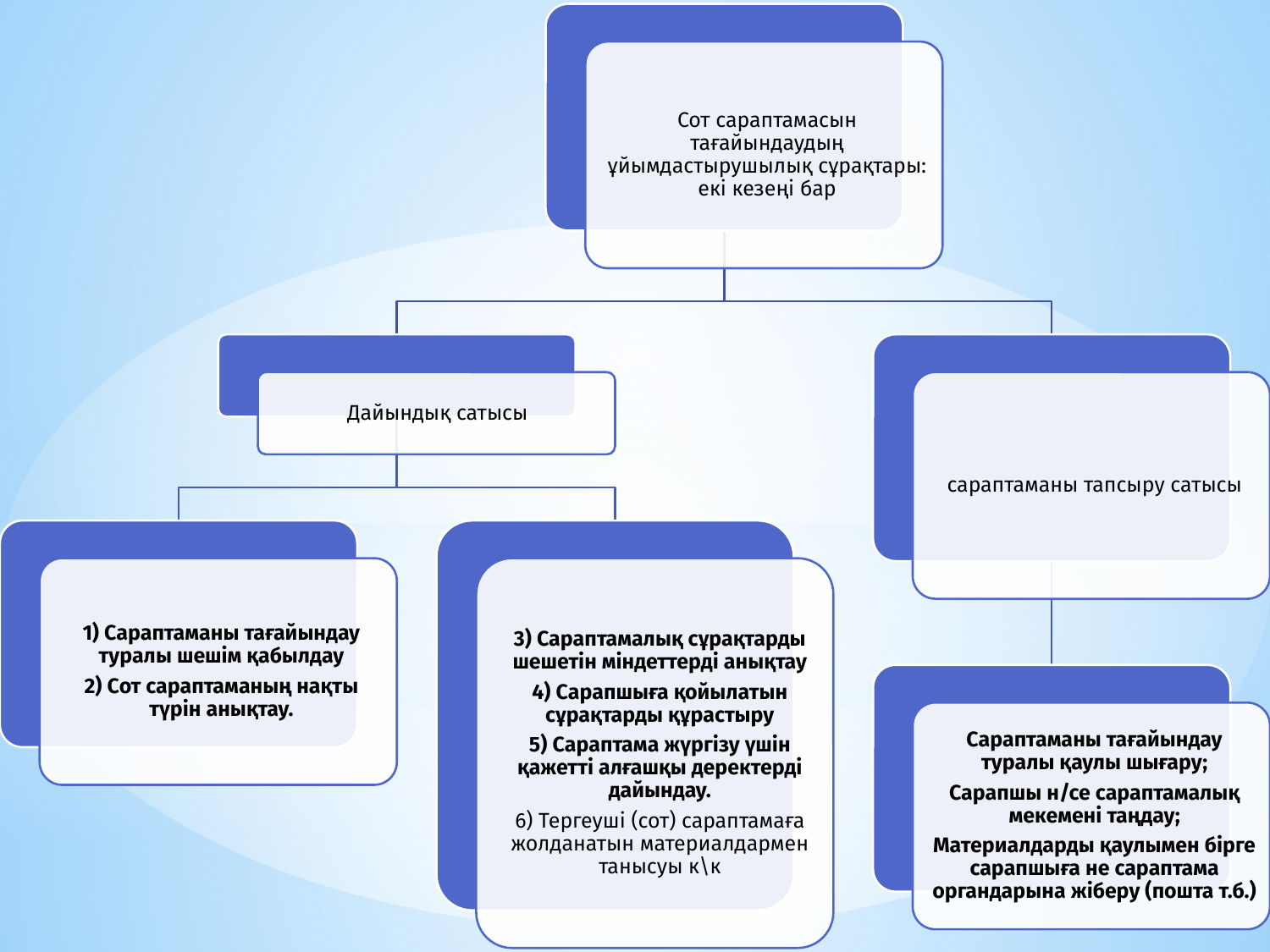

Сот сараптамасын тағайындаудың ұйымдастырушылық сұрақтары: екі кезеңі бар
Дайындық сатысы
1) Сараптаманы тағайындау туралы шешім қабылдау
2) Сот сараптаманың нақты түрін анықтау.
3) Сараптамалық сұрақтарды шешетін міндеттерді анықтау
4) Сарапшыға қойылатын сұрақтарды құрастыру
5) Сараптама жүргізу үшін қажетті алғашқы деректерді дайындау.
6) Тергеуші (сот) сараптамаға жолданатын материалдармен танысуы к\к
сараптаманы тапсыру сатысы
Сараптаманы тағайындау туралы қаулы шығару;
Сарапшы н/се сараптамалық мекемені таңдау;
Материалдарды қаулымен бірге сарапшыға не сараптама органдарына жіберу (пошта т.б.)